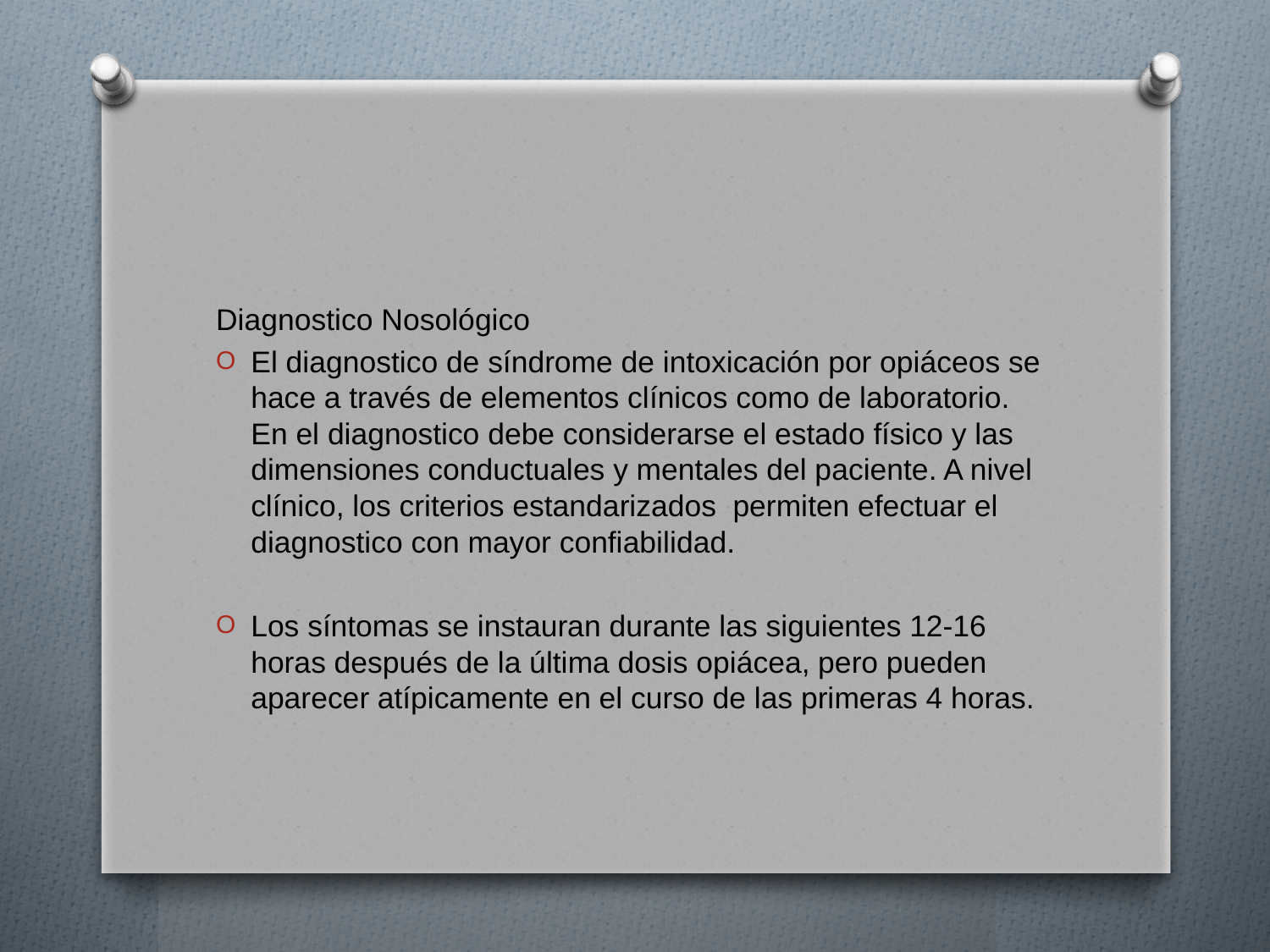

#
Diagnostico Nosológico
El diagnostico de síndrome de intoxicación por opiáceos se hace a través de elementos clínicos como de laboratorio. En el diagnostico debe considerarse el estado físico y las dimensiones conductuales y mentales del paciente. A nivel clínico, los criterios estandarizados  permiten efectuar el diagnostico con mayor confiabilidad.

Los síntomas se instauran durante las siguientes 12-16 horas después de la última dosis opiácea, pero pueden aparecer atípicamente en el curso de las primeras 4 horas.